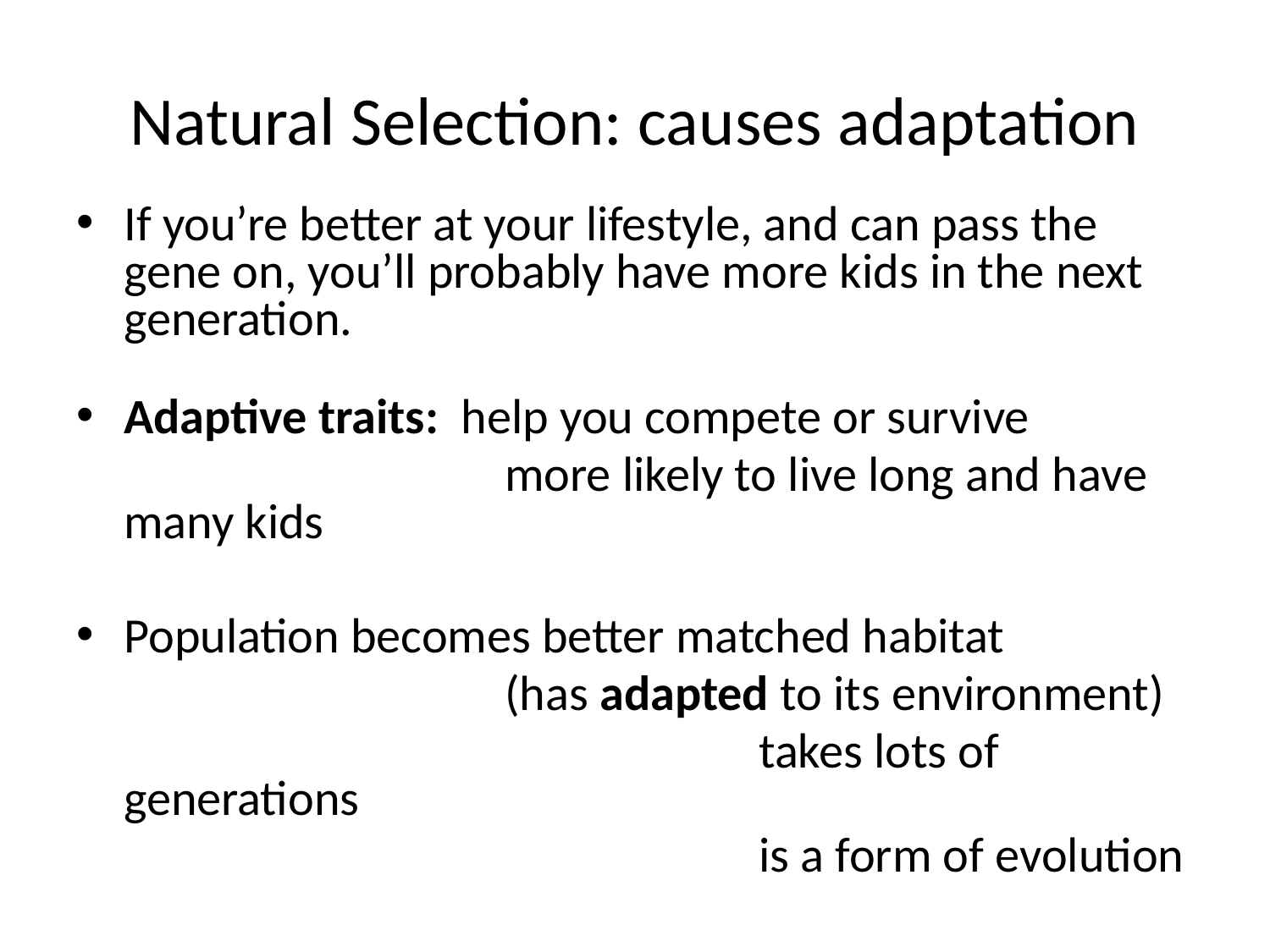

Natural Selection: causes adaptation
If you’re better at your lifestyle, and can pass the gene on, you’ll probably have more kids in the next generation.

Adaptive traits:  help you compete or survive
				more likely to live long and have many kids

Population becomes better matched habitat
				(has adapted to its environment)
						takes lots of generations
						is a form of evolution